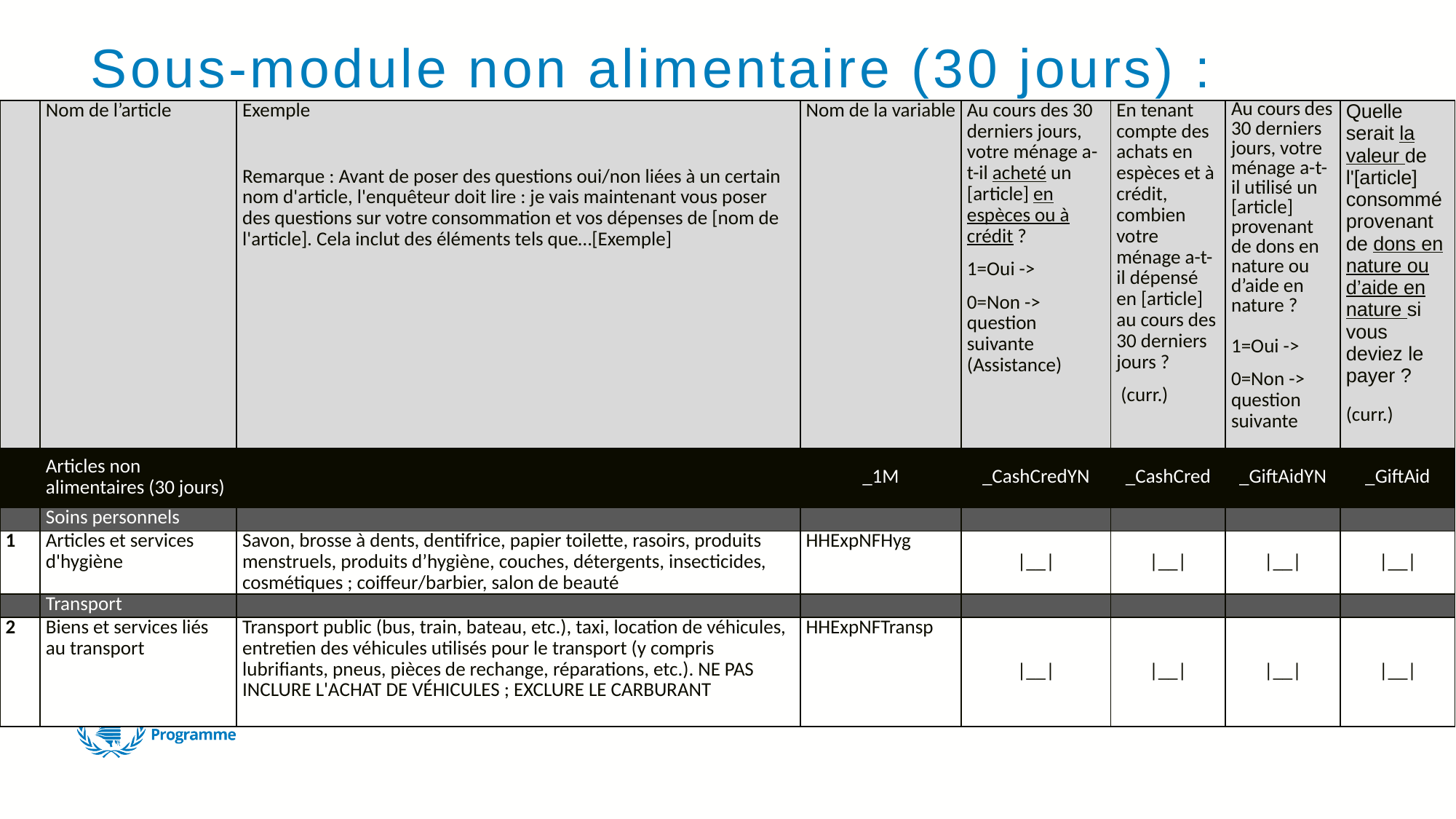

# Sous-module non alimentaire (30 jours) : aperçu
|  | Nom de l’article | Exemple   Remarque : Avant de poser des questions oui/non liées à un certain nom d'article, l'enquêteur doit lire : je vais maintenant vous poser des questions sur votre consommation et vos dépenses de [nom de l'article]. Cela inclut des éléments tels que…[Exemple] | Nom de la variable | Au cours des 30 derniers jours, votre ménage a-t-il acheté un [article] en espèces ou à crédit ? 1=Oui -> 0=Non -> question suivante (Assistance) | En tenant compte des achats en espèces et à crédit, combien votre ménage a-t-il dépensé en [article] au cours des 30 derniers jours ? (curr.) | Au cours des 30 derniers jours, votre ménage a-t-il utilisé un [article] provenant de dons en nature ou d’aide en nature ?   1=Oui -> 0=Non -> question suivante | Quelle serait la valeur de l'[article] consommé provenant de dons en nature ou d’aide en nature si vous deviez le payer ?   (curr.) |
| --- | --- | --- | --- | --- | --- | --- | --- |
|  | Articles non alimentaires (30 jours) |  | \_1M | \_CashCredYN | \_CashCred | \_GiftAidYN | \_GiftAid |
|  | Soins personnels |  |  |  |  |  |  |
| 1 | Articles et services d'hygiène | Savon, brosse à dents, dentifrice, papier toilette, rasoirs, produits menstruels, produits d’hygiène, couches, détergents, insecticides, cosmétiques ; coiffeur/barbier, salon de beauté | HHExpNFHyg | |\_\_| | |\_\_| | |\_\_| | |\_\_| |
|  | Transport |  |  |  |  |  |  |
| 2 | Biens et services liés au transport | Transport public (bus, train, bateau, etc.), taxi, location de véhicules, entretien des véhicules utilisés pour le transport (y compris lubrifiants, pneus, pièces de rechange, réparations, etc.). NE PAS INCLURE L'ACHAT DE VÉHICULES ; EXCLURE LE CARBURANT | HHExpNFTransp | |\_\_| | |\_\_| | |\_\_| | |\_\_| |